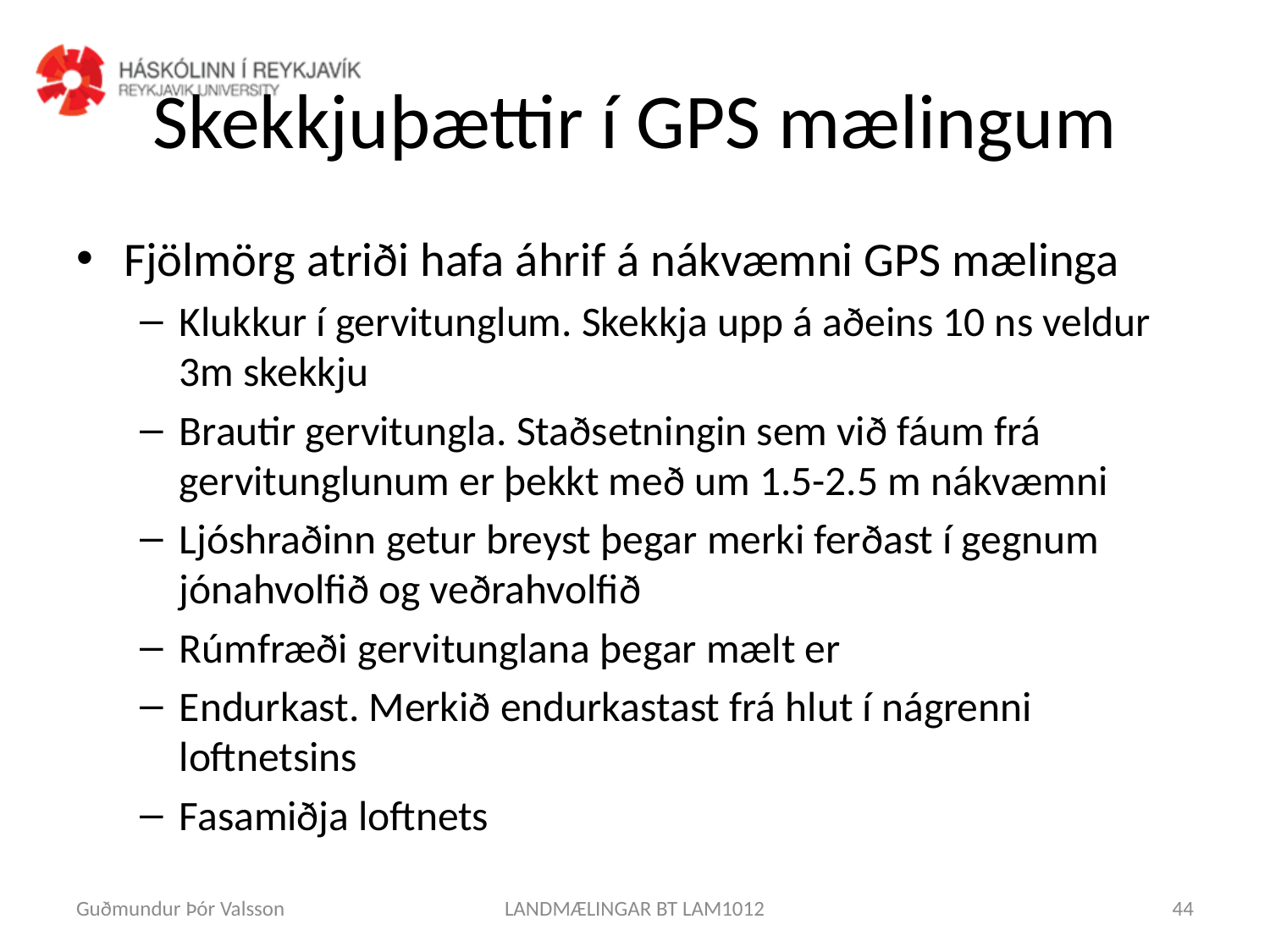

# Skekkjuþættir í GPS mælingum
Fjölmörg atriði hafa áhrif á nákvæmni GPS mælinga
Klukkur í gervitunglum. Skekkja upp á aðeins 10 ns veldur 3m skekkju
Brautir gervitungla. Staðsetningin sem við fáum frá gervitunglunum er þekkt með um 1.5-2.5 m nákvæmni
Ljóshraðinn getur breyst þegar merki ferðast í gegnum jónahvolfið og veðrahvolfið
Rúmfræði gervitunglana þegar mælt er
Endurkast. Merkið endurkastast frá hlut í nágrenni loftnetsins
Fasamiðja loftnets
Guðmundur Þór Valsson
LANDMÆLINGAR BT LAM1012
44